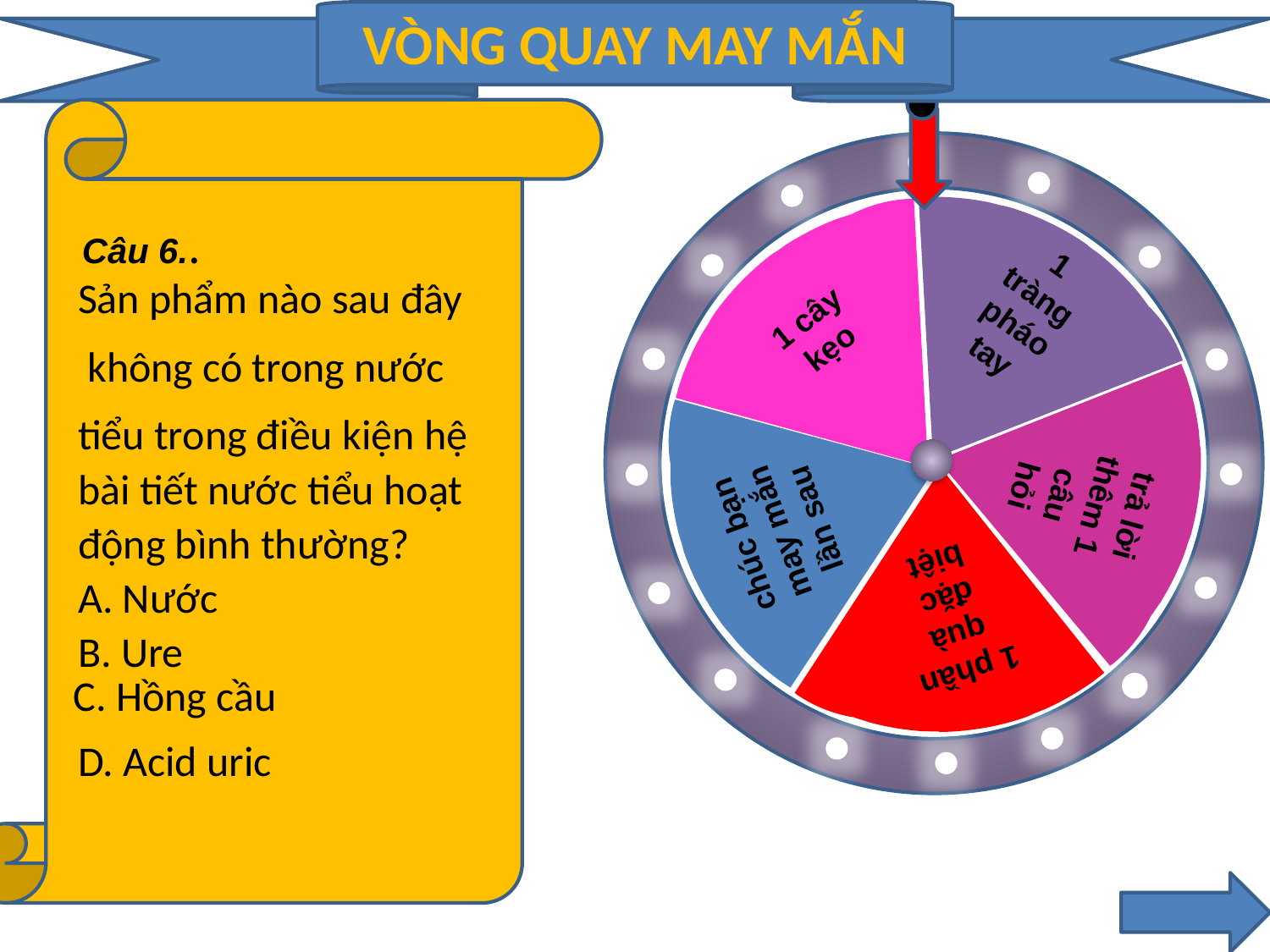

VÒNG QUAY MAY MẮN

1 tràng pháo tay
1 cây kẹo
trả lời thêm 1 câu hỏi
chúc bạn may mắn lần sau
1 phần quà đặc biệt

Câu 6..

Sản phẩm nào sau đây
 không có trong nước
tiểu trong điều kiện hệ bài tiết nước tiểu hoạt động bình thường?
A. Nước
B. Ure
D. Acid uric

C. Hồng cầu